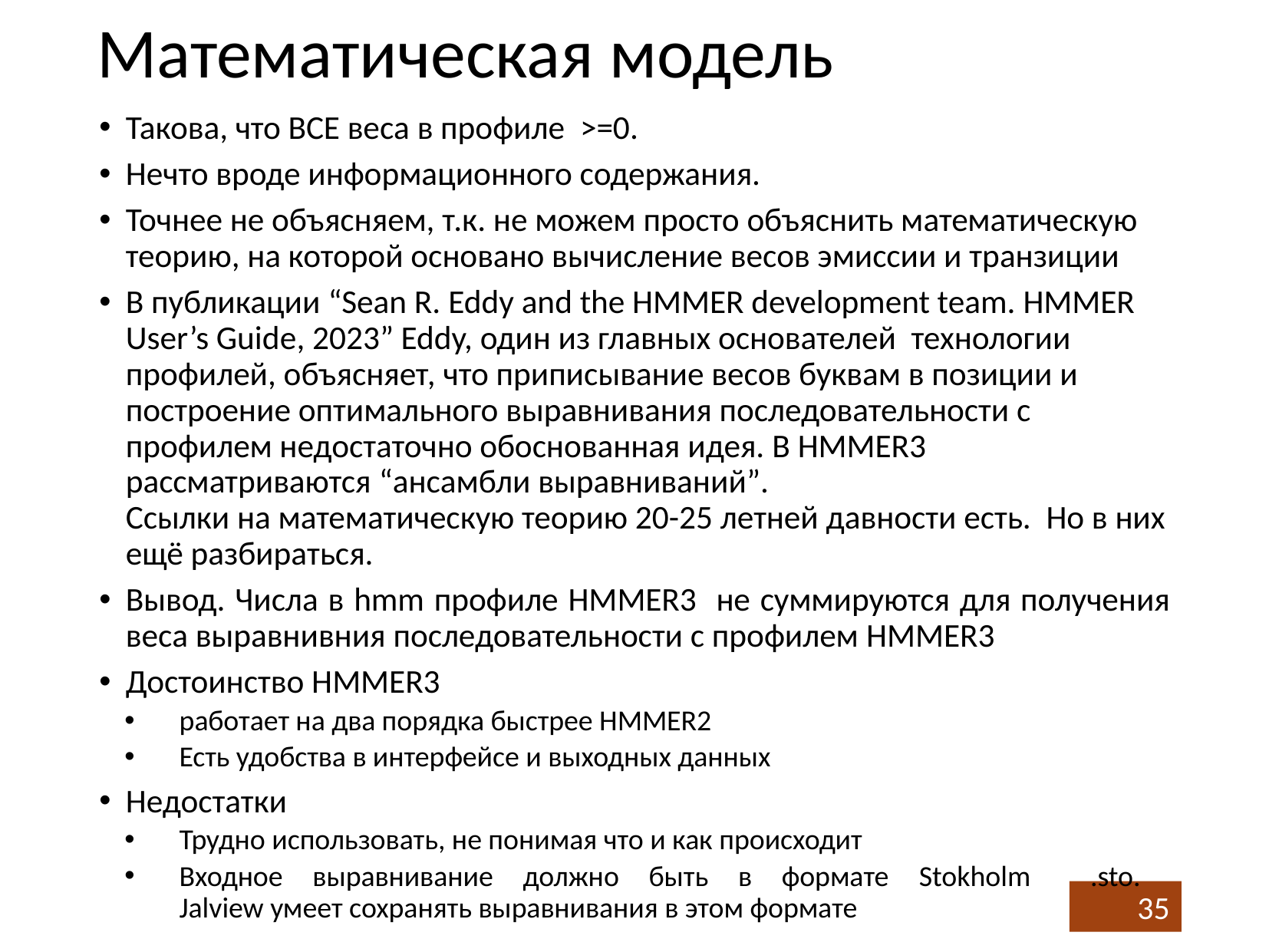

# Математическая модель
Такова, что ВСЕ веса в профиле  >=0.
Нечто вроде информационного содержания.
Точнее не объясняем, т.к. не можем просто объяснить математическую теорию, на которой основано вычисление весов эмиссии и транзиции
В публикации “Sean R. Eddy and the HMMER development team. HMMER User’s Guide, 2023” Eddy, один из главных основателей  технологии профилей, объясняет, что приписывание весов буквам в позиции и построение оптимального выравнивания последовательности с профилем недостаточно обоснованная идея. В HMMER3 рассматриваются “ансамбли выравниваний”.
Ссылки на математическую теорию 20-25 летней давности есть.  Но в них ещё разбираться.
Вывод. Числа в hmm профиле HMMER3  не суммируются для получения веса выравнивния последовательности с профилем HMMER3
Достоинство HMMER3
работает на два порядка быстрее HMMER2
Есть удобства в интерфейсе и выходных данных
Недостатки
Трудно использовать, не понимая что и как происходит
Входное выравнивание должно быть в формате Stokholm  .sto.
Jalview умеет сохранять выравнивания в этом формате
35